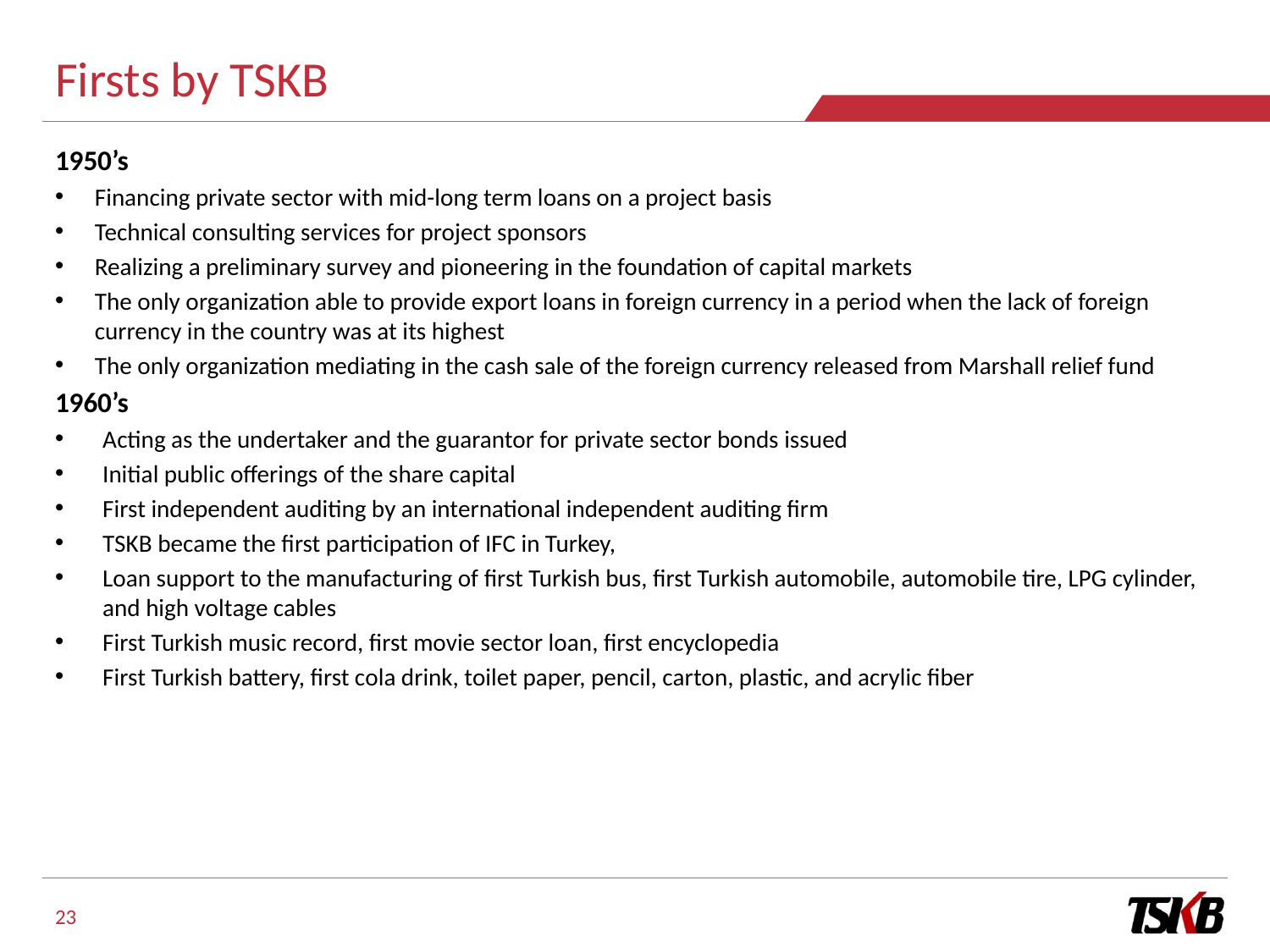

# Firsts by TSKB
1950’s
Financing private sector with mid-long term loans on a project basis
Technical consulting services for project sponsors
Realizing a preliminary survey and pioneering in the foundation of capital markets
The only organization able to provide export loans in foreign currency in a period when the lack of foreign currency in the country was at its highest
The only organization mediating in the cash sale of the foreign currency released from Marshall relief fund
1960’s
Acting as the undertaker and the guarantor for private sector bonds issued
Initial public offerings of the share capital
First independent auditing by an international independent auditing firm
TSKB became the first participation of IFC in Turkey,
Loan support to the manufacturing of first Turkish bus, first Turkish automobile, automobile tire, LPG cylinder, and high voltage cables
First Turkish music record, first movie sector loan, first encyclopedia
First Turkish battery, first cola drink, toilet paper, pencil, carton, plastic, and acrylic fiber

23